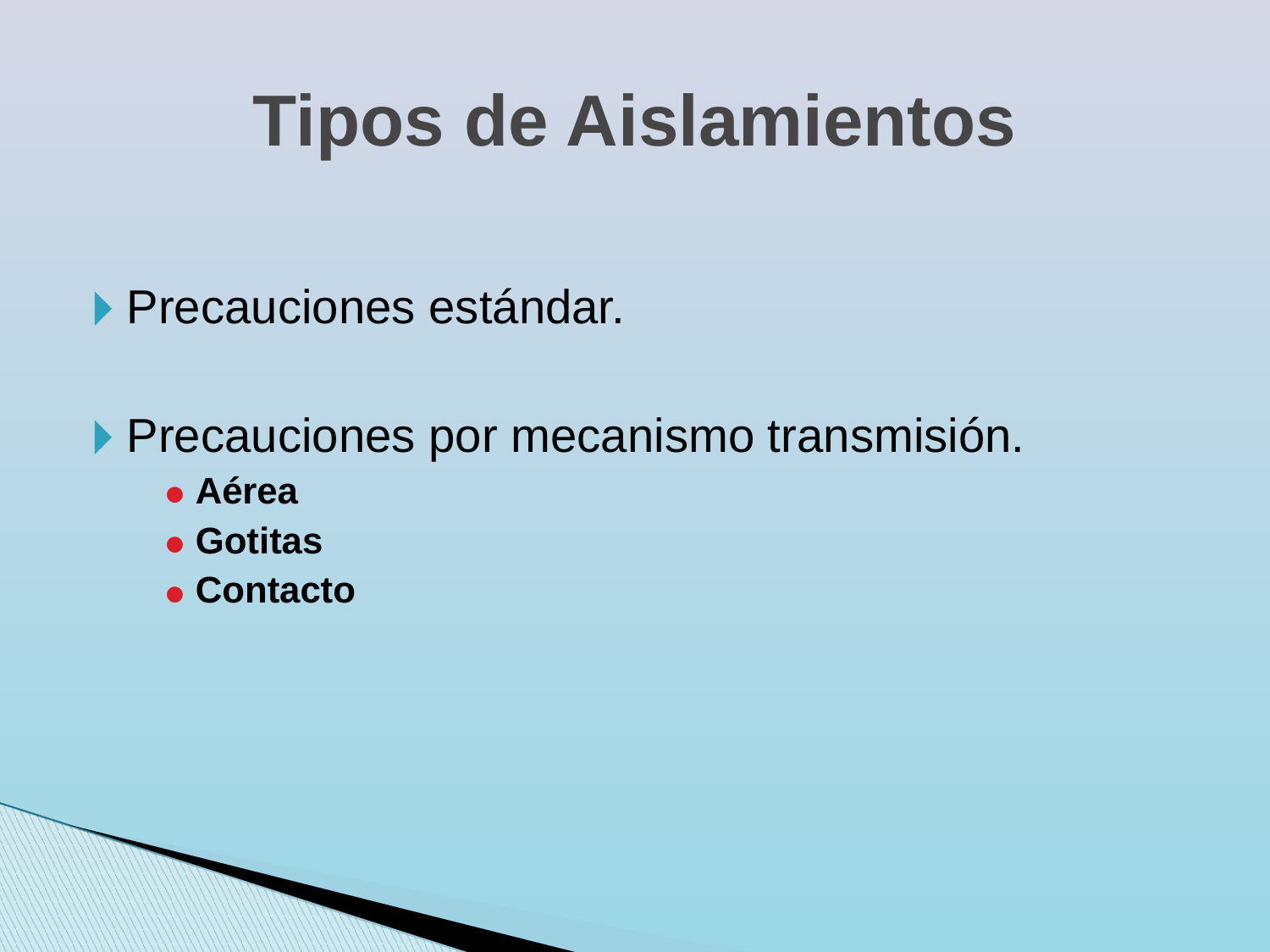

Tipos de Aislamientos

Precauciones estándar.

Precauciones por mecanismo transmisión.
Aérea
Gotitas
Contacto